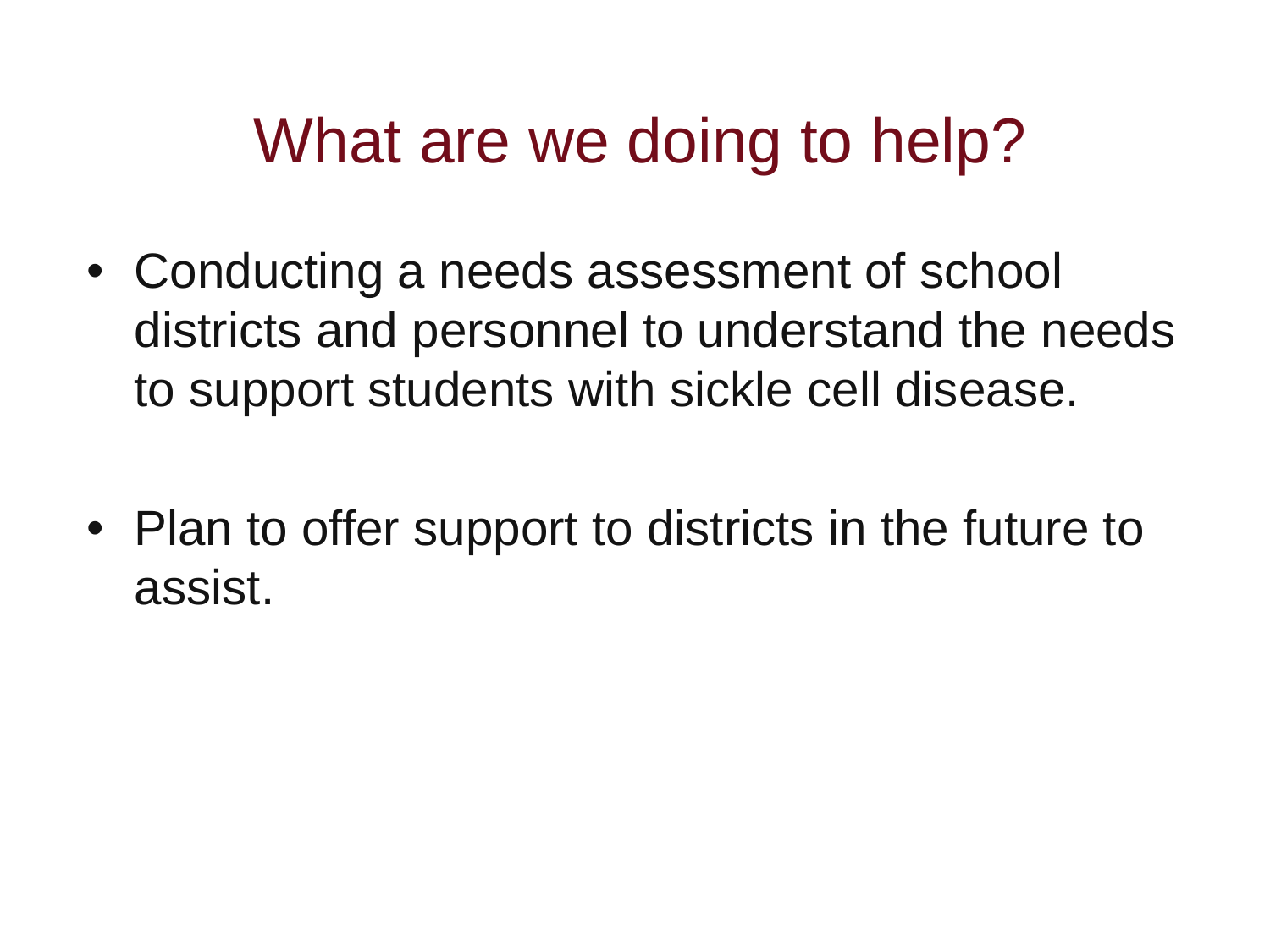

# What are we doing to help?
Conducting a needs assessment of school districts and personnel to understand the needs to support students with sickle cell disease.

Plan to offer support to districts in the future to assist.